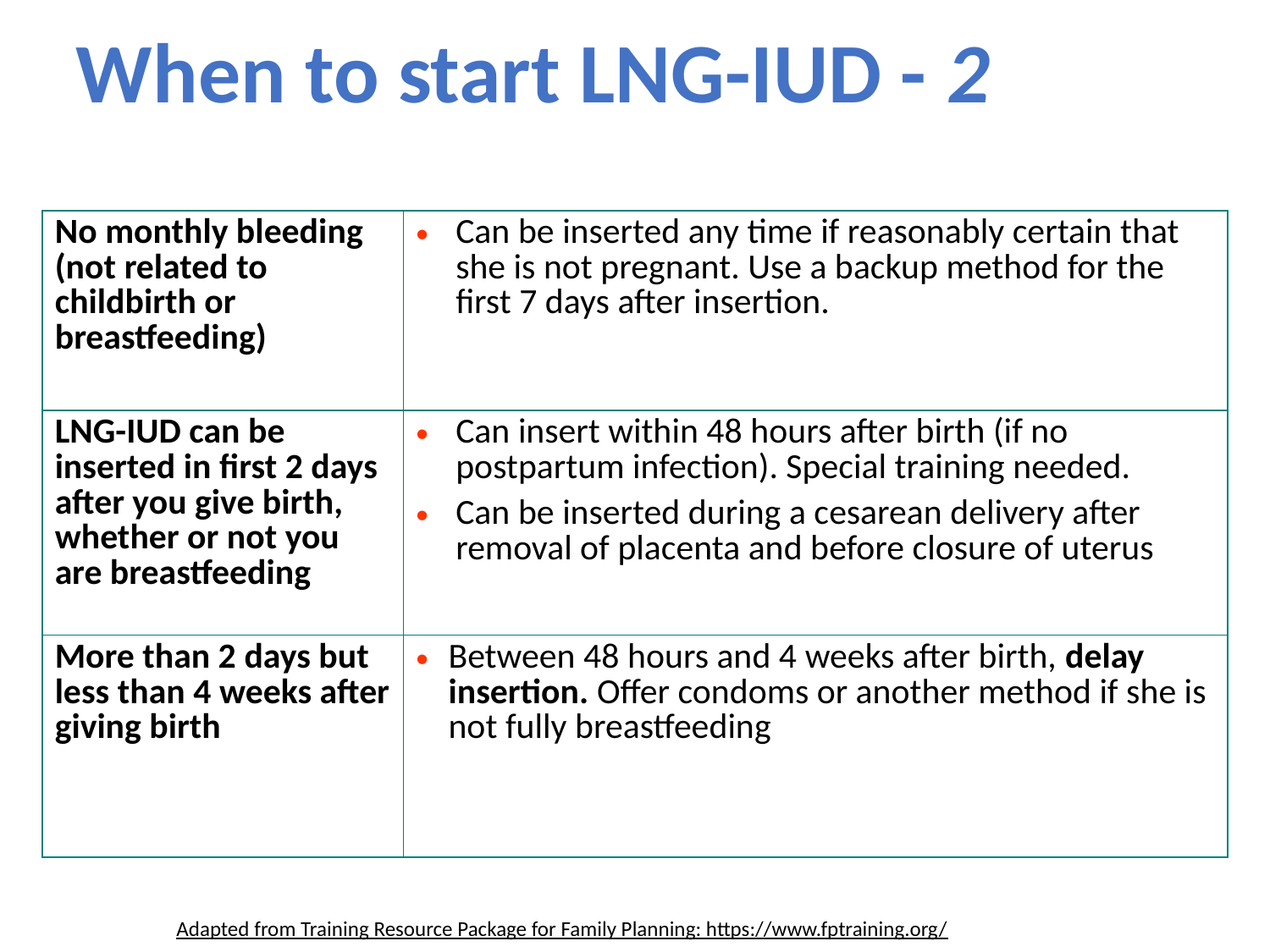

# When to start LNG-IUD - 2
| No monthly bleeding (not related to childbirth or breastfeeding) | Can be inserted any time if reasonably certain that she is not pregnant. Use a backup method for the first 7 days after insertion. |
| --- | --- |
| LNG-IUD can be inserted in first 2 days after you give birth, whether or not you are breastfeeding | Can insert within 48 hours after birth (if no postpartum infection). Special training needed. Can be inserted during a cesarean delivery after removal of placenta and before closure of uterus |
| More than 2 days but less than 4 weeks after giving birth | Between 48 hours and 4 weeks after birth, delay insertion. Offer condoms or another method if she is not fully breastfeeding |
Adapted from Training Resource Package for Family Planning: https://www.fptraining.org/